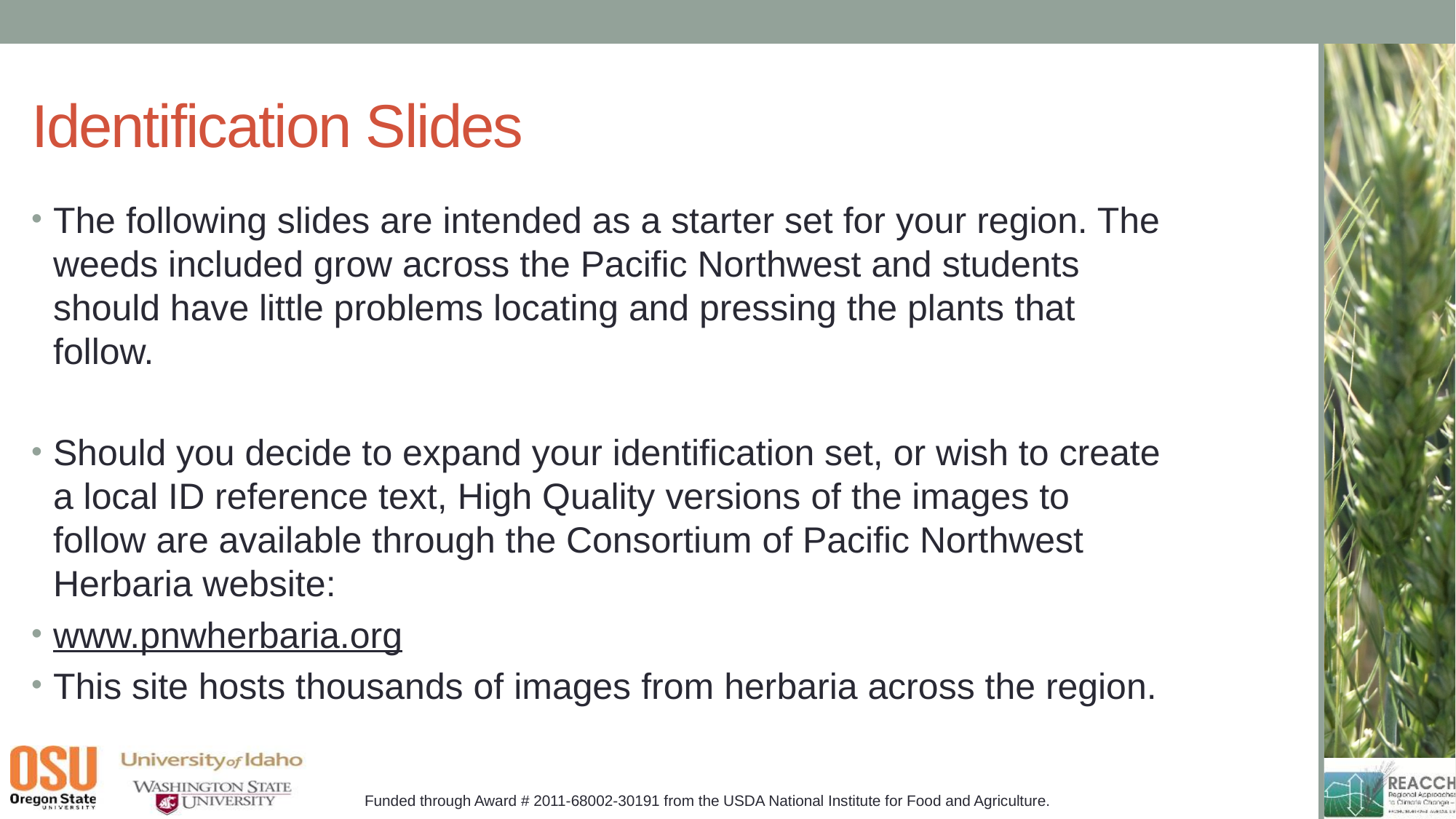

# Identification Slides
The following slides are intended as a starter set for your region. The weeds included grow across the Pacific Northwest and students should have little problems locating and pressing the plants that follow.

Should you decide to expand your identification set, or wish to create a local ID reference text, High Quality versions of the images to follow are available through the Consortium of Pacific Northwest Herbaria website:
www.pnwherbaria.org
This site hosts thousands of images from herbaria across the region.